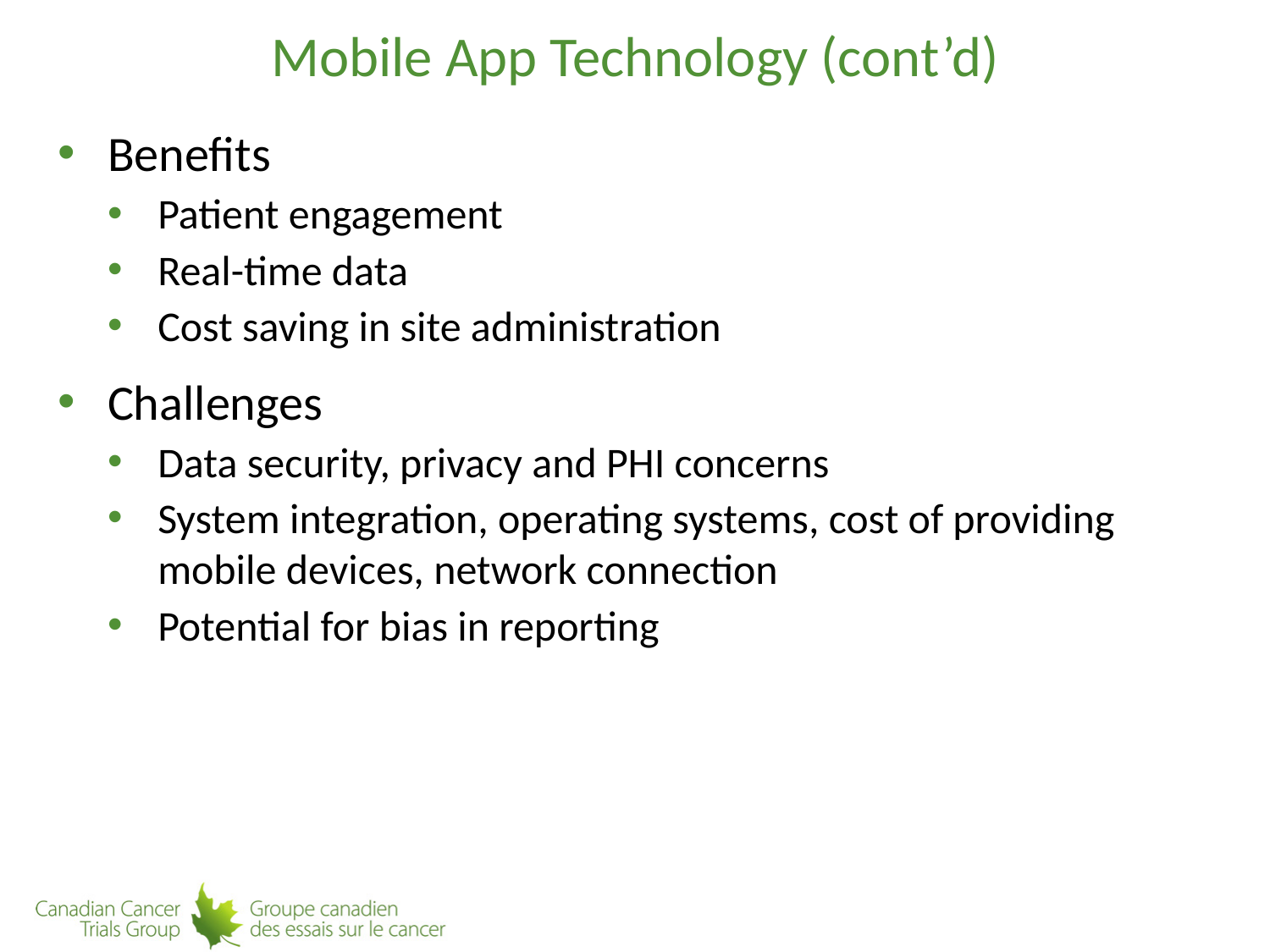

# Mobile App Technology (cont’d)
Benefits
Patient engagement
Real-time data
Cost saving in site administration
Challenges
Data security, privacy and PHI concerns
System integration, operating systems, cost of providing mobile devices, network connection
Potential for bias in reporting

8